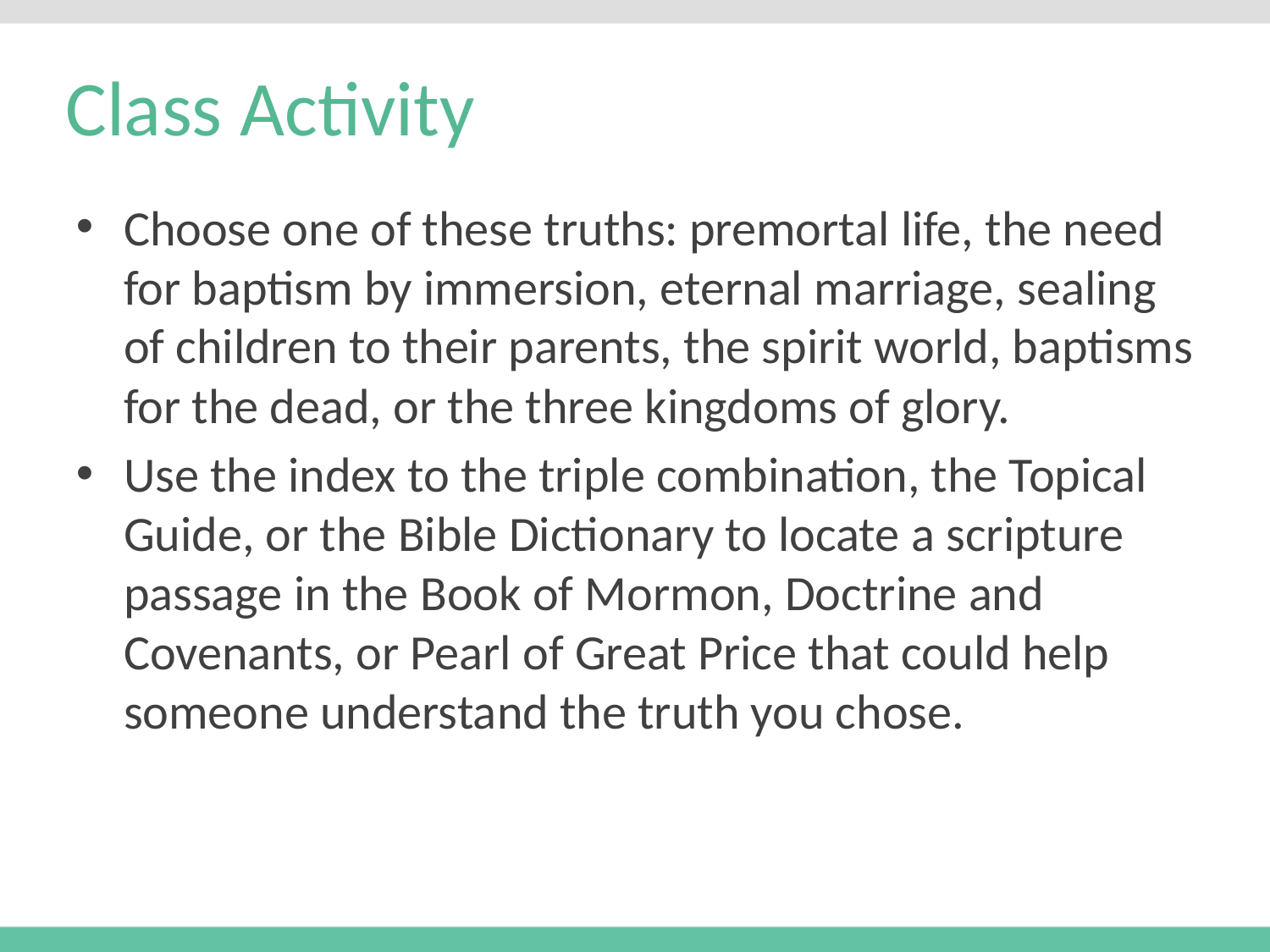

# Class Activity
Choose one of these truths: premortal life, the need for baptism by immersion, eternal marriage, sealing of children to their parents, the spirit world, baptisms for the dead, or the three kingdoms of glory.
Use the index to the triple combination, the Topical Guide, or the Bible Dictionary to locate a scripture passage in the Book of Mormon, Doctrine and Covenants, or Pearl of Great Price that could help someone understand the truth you chose.